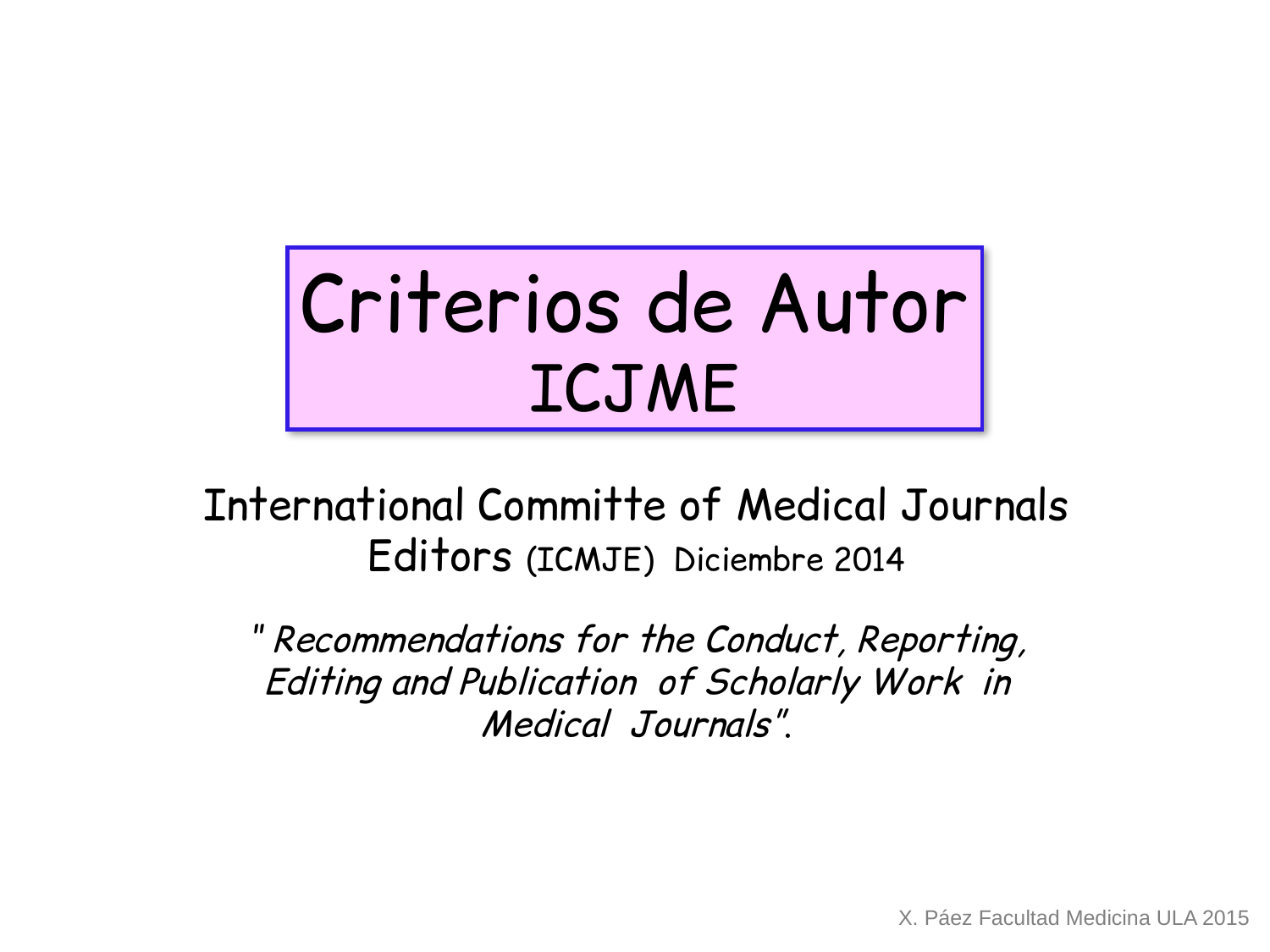

Criterios de Autor
ICJME
International Committe of Medical Journals Editors (ICMJE)  Diciembre 2014

“ Recommendations for the Conduct, Reporting, Editing and Publication  of Scholarly Work  in Medical  Journals”.
X. Páez Facultad Medicina ULA 2015